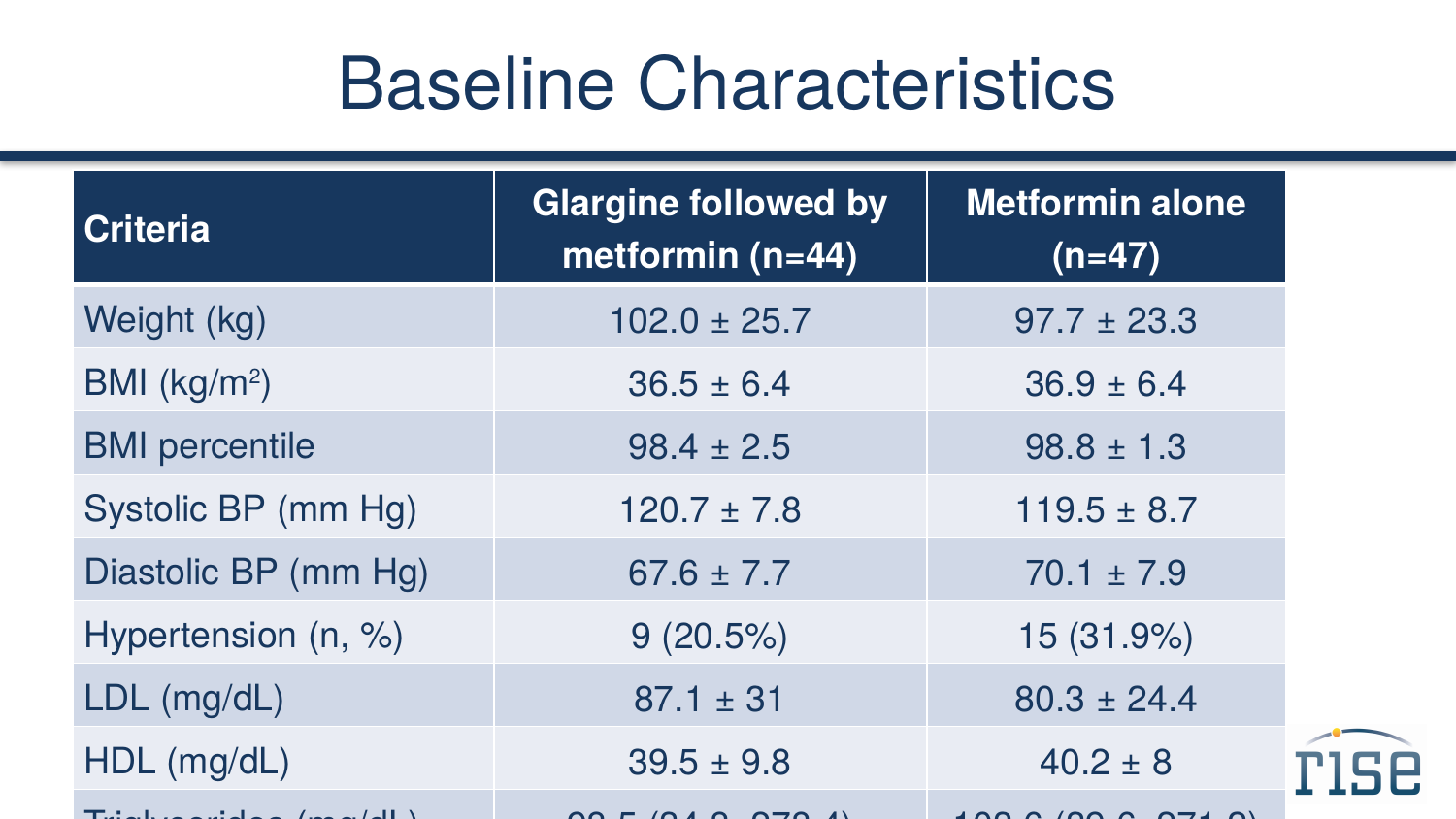

# Baseline Characteristics
| Criteria | Glargine followed by metformin (n=44) | Metformin alone (n=47) |
| --- | --- | --- |
| Weight (kg) | 102.0 ± 25.7 | 97.7 ± 23.3 |
| BMI (kg/m2) | 36.5 ± 6.4 | 36.9 ± 6.4 |
| BMI percentile | 98.4 ± 2.5 | 98.8 ± 1.3 |
| Systolic BP (mm Hg) | 120.7 ± 7.8 | 119.5 ± 8.7 |
| Diastolic BP (mm Hg) | 67.6 ± 7.7 | 70.1 ± 7.9 |
| Hypertension (n, %) | 9 (20.5%) | 15 (31.9%) |
| LDL (mg/dL) | 87.1 ± 31 | 80.3 ± 24.4 |
| HDL (mg/dL) | 39.5 ± 9.8 | 40.2 ± 8 |
| Triglycerides (mg/dL) | 98.5 (34.8, 278.4) | 103.6 (39.6, 271.2) |